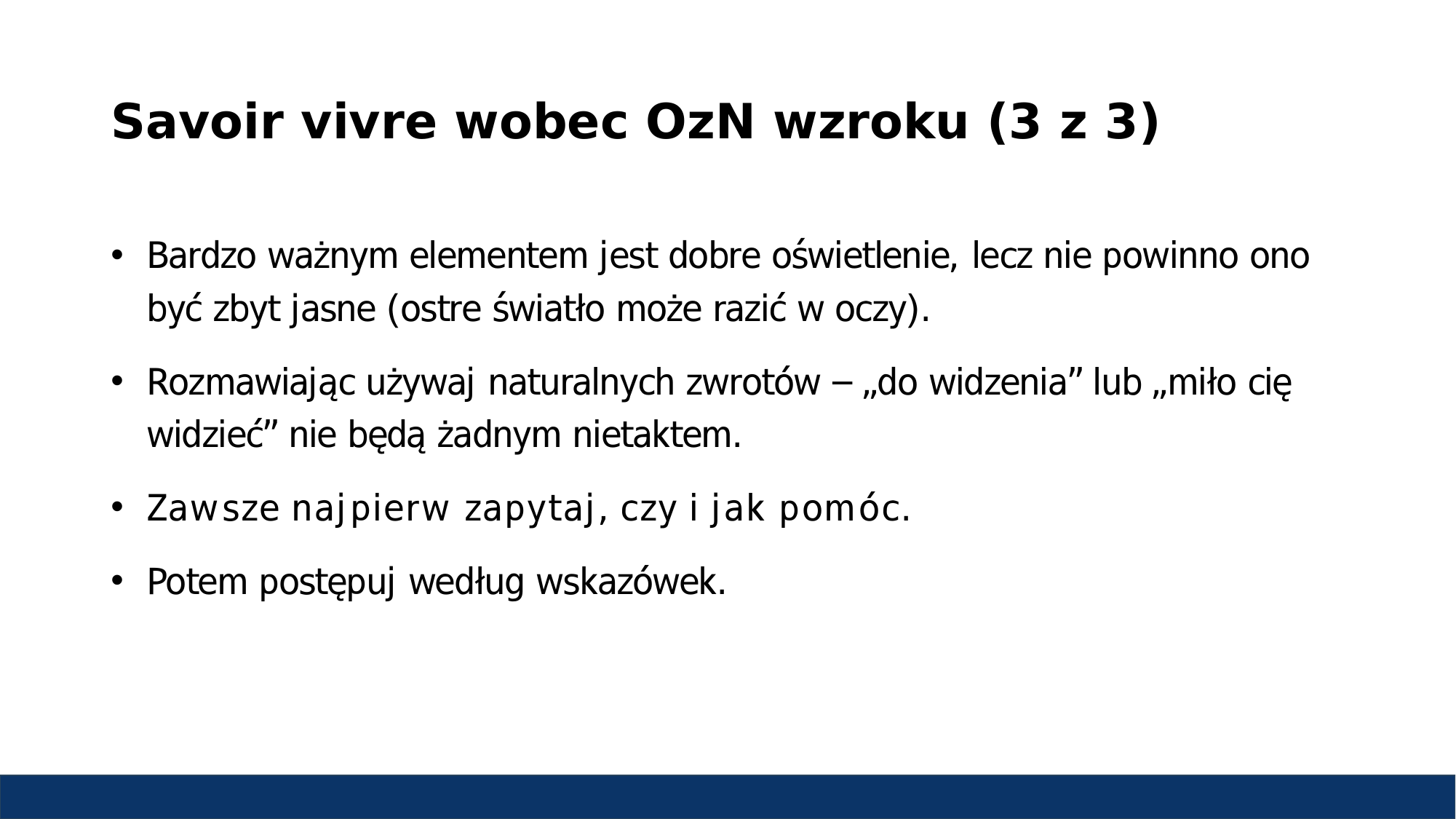

# Savoir vivre wobec OzN wzroku (3 z 3)
Bardzo ważnym elementem jest dobre oświetlenie, lecz nie powinno ono być zbyt jasne (ostre światło może razić w oczy).
Rozmawiając używaj naturalnych zwrotów – „do widzenia” lub „miło cię widzieć” nie będą żadnym nietaktem.
Zawsze najpierw zapytaj, czy i jak pomóc.
Potem postępuj według wskazówek.